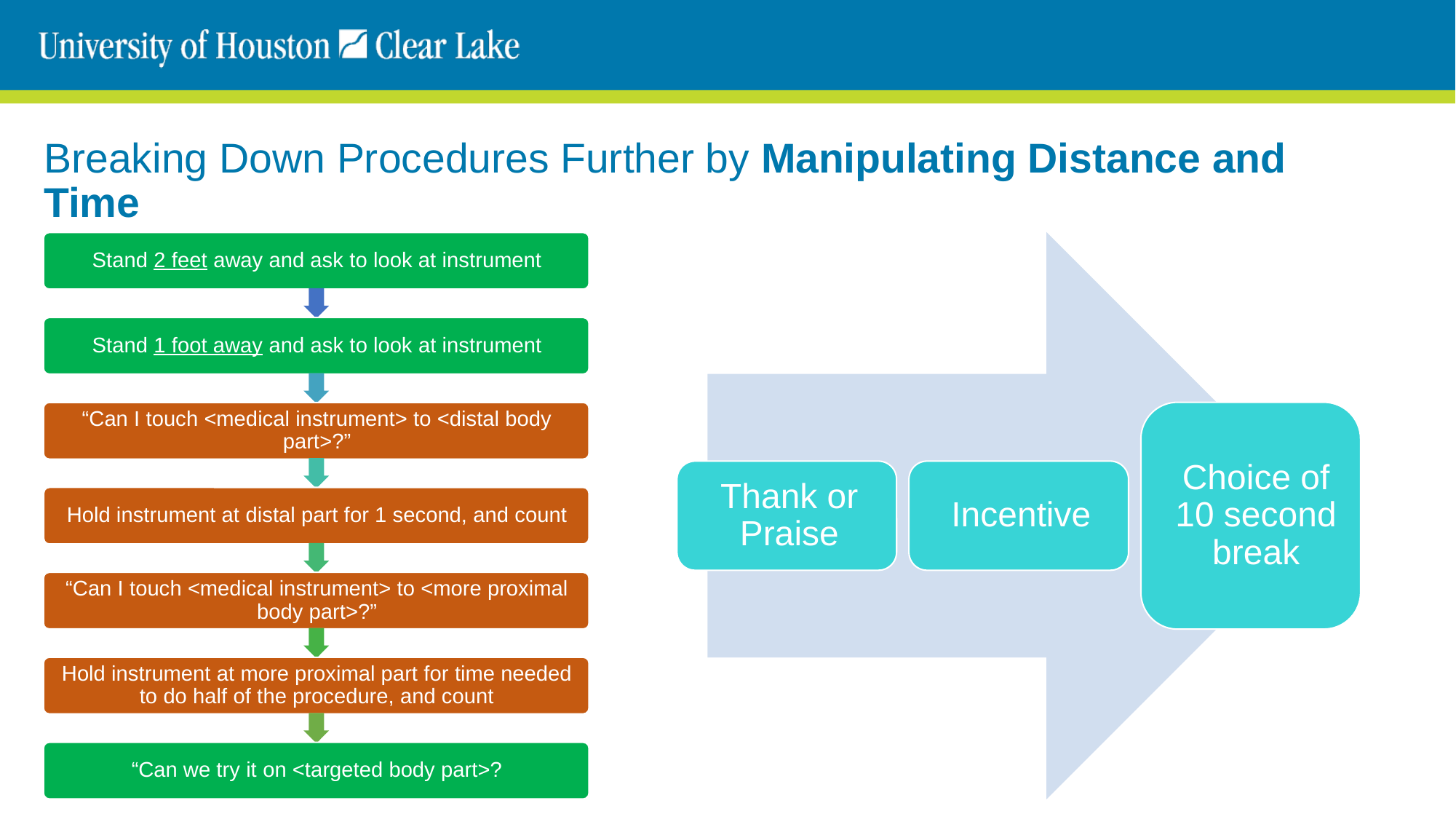

# Breaking Down Procedures Further by Manipulating Distance and Time
Stand 2 feet away and ask to look at instrument

Stand 1 foot away and ask to look at instrument

“Can I touch <medical instrument> to <distal body part>?”

Hold instrument at distal part for 1 second, and count

“Can I touch <medical instrument> to <more proximal body part>?”

Hold instrument at more proximal part for time needed to do half of the procedure, and count

“Can we try it on <targeted body part>?
Thank or Praise
Incentive
Choice of 10 second break